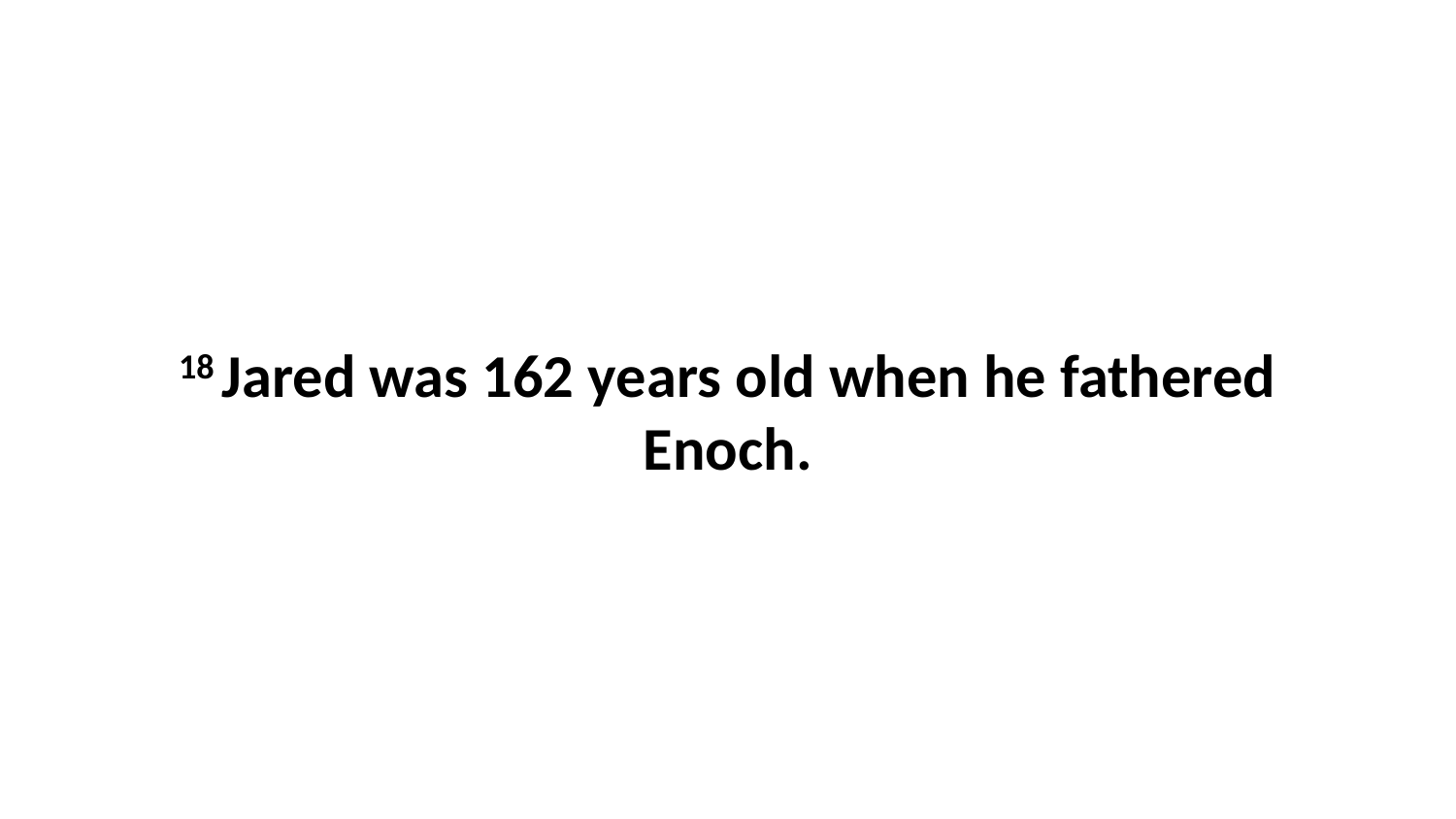

18 Jared was 162 years old when he fathered Enoch.